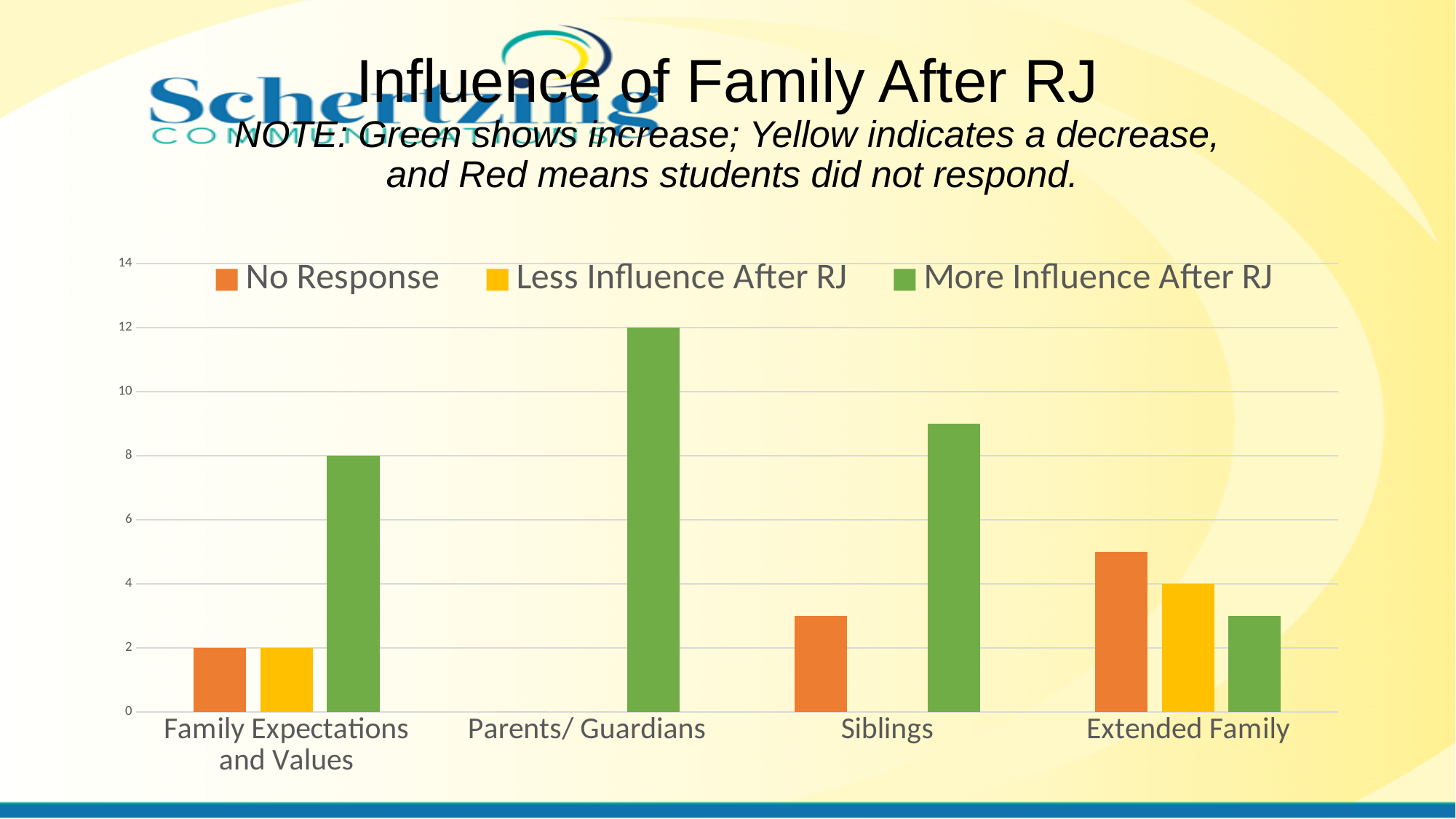

# Influence of Family After RJ NOTE: Green shows increase; Yellow indicates a decrease, and Red means students did not respond.

### Chart

| Category | No Response | Less Influence After RJ | More Influence After RJ |
|---|---|---|---|
| Family Expectations and Values | 2.0 | 2.0 | 8.0 |
| Parents/ Guardians | 0.0 | 0.0 | 12.0 |
| Siblings | 3.0 | 0.0 | 9.0 |
| Extended Family | 5.0 | 4.0 | 3.0 |